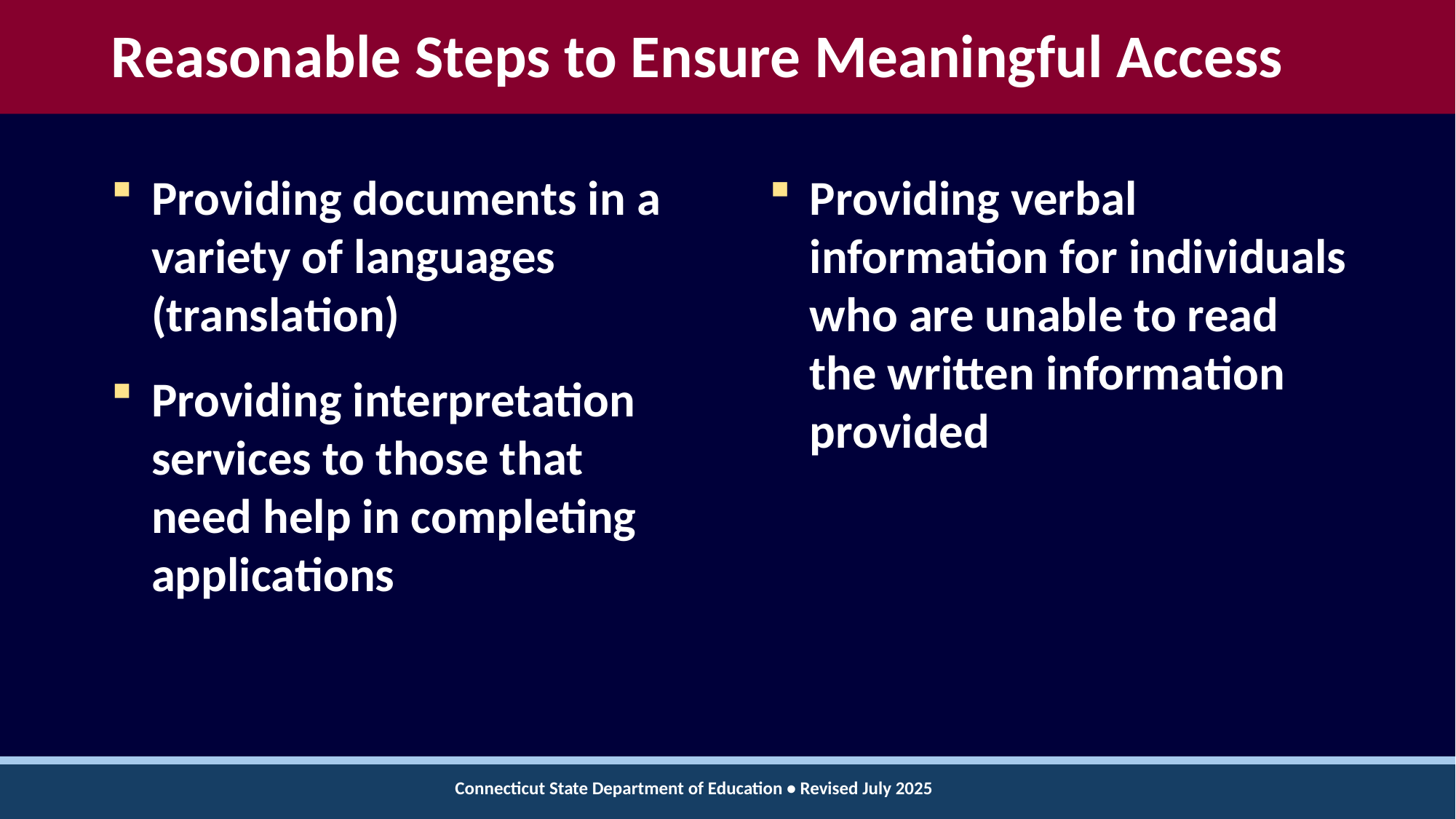

# Reasonable Steps to Ensure Meaningful Access
Providing documents in a variety of languages (translation)
Providing interpretation services to those that need help in completing applications

Providing verbal information for individuals who are unable to read the written information provided

Connecticut State Department of Education • Revised July 2025